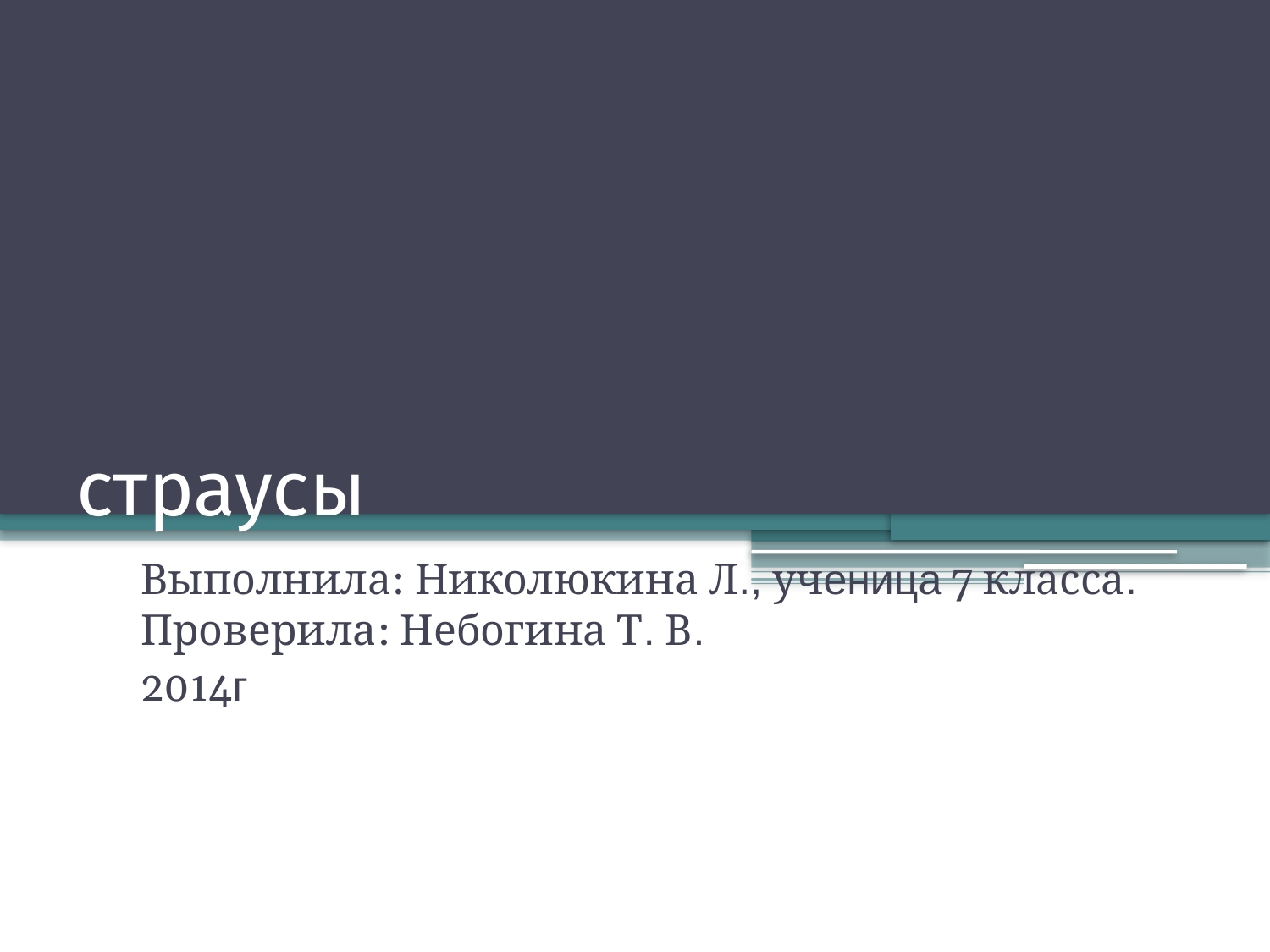

# страусы
Выполнила: Николюкина Л., ученица 7 класса. Проверила: Небогина Т. В.
2014г